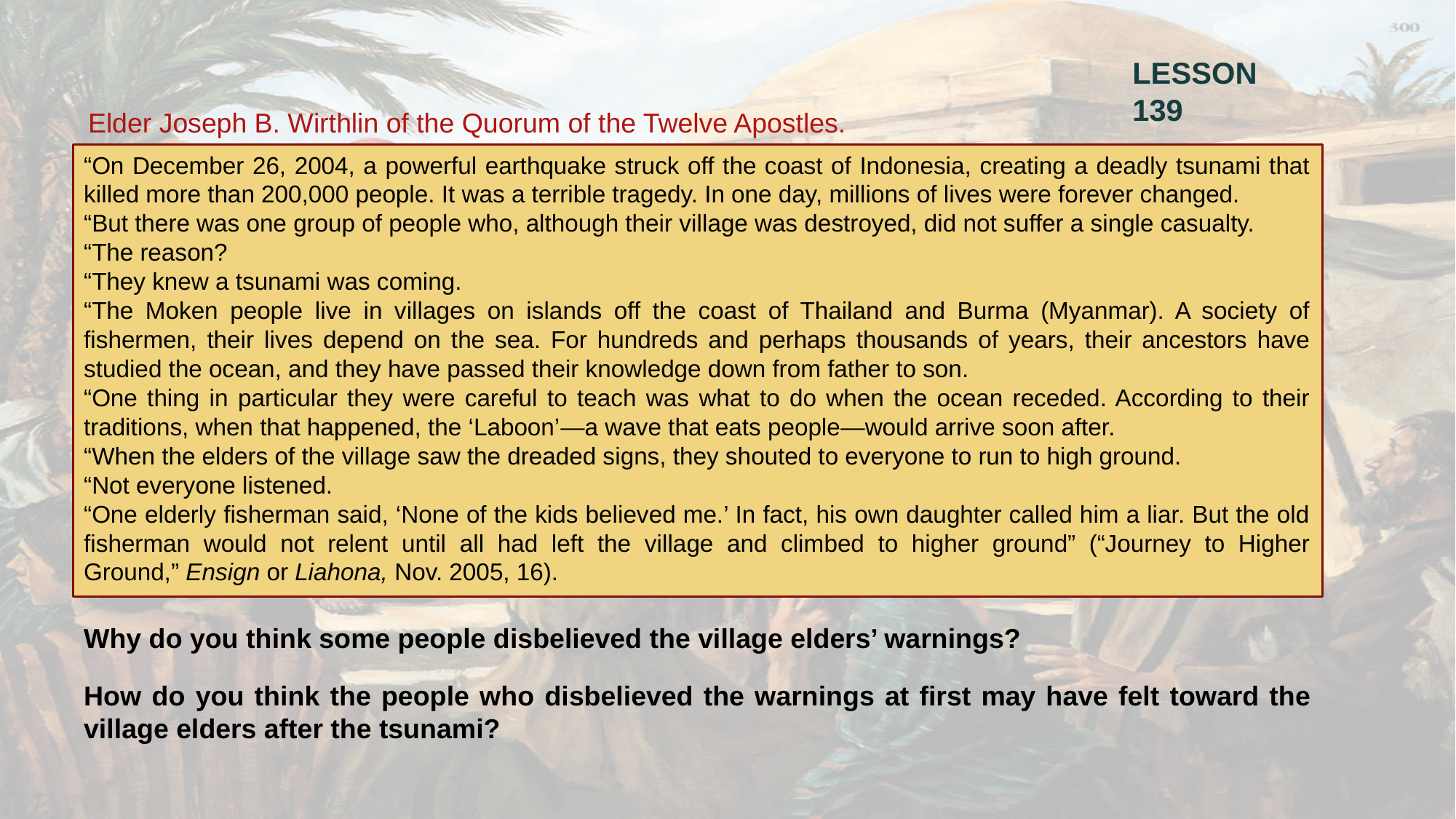

LESSON 139
Elder Joseph B. Wirthlin of the Quorum of the Twelve Apostles.

“On December 26, 2004, a powerful earthquake struck off the coast of Indonesia, creating a deadly tsunami that killed more than 200,000 people. It was a terrible tragedy. In one day, millions of lives were forever changed.
“But there was one group of people who, although their village was destroyed, did not suffer a single casualty.
“The reason?
“They knew a tsunami was coming.
“The Moken people live in villages on islands off the coast of Thailand and Burma (Myanmar). A society of fishermen, their lives depend on the sea. For hundreds and perhaps thousands of years, their ancestors have studied the ocean, and they have passed their knowledge down from father to son.
“One thing in particular they were careful to teach was what to do when the ocean receded. According to their traditions, when that happened, the ‘Laboon’﻿—a wave that eats people﻿—would arrive soon after.
“When the elders of the village saw the dreaded signs, they shouted to everyone to run to high ground.
“Not everyone listened.
“One elderly fisherman said, ‘None of the kids believed me.’ In fact, his own daughter called him a liar. But the old fisherman would not relent until all had left the village and climbed to higher ground” (“Journey to Higher Ground,” Ensign or Liahona, Nov. 2005, 16).
Why do you think some people disbelieved the village elders’ warnings?
How do you think the people who disbelieved the warnings at first may have felt toward the village elders after the tsunami?